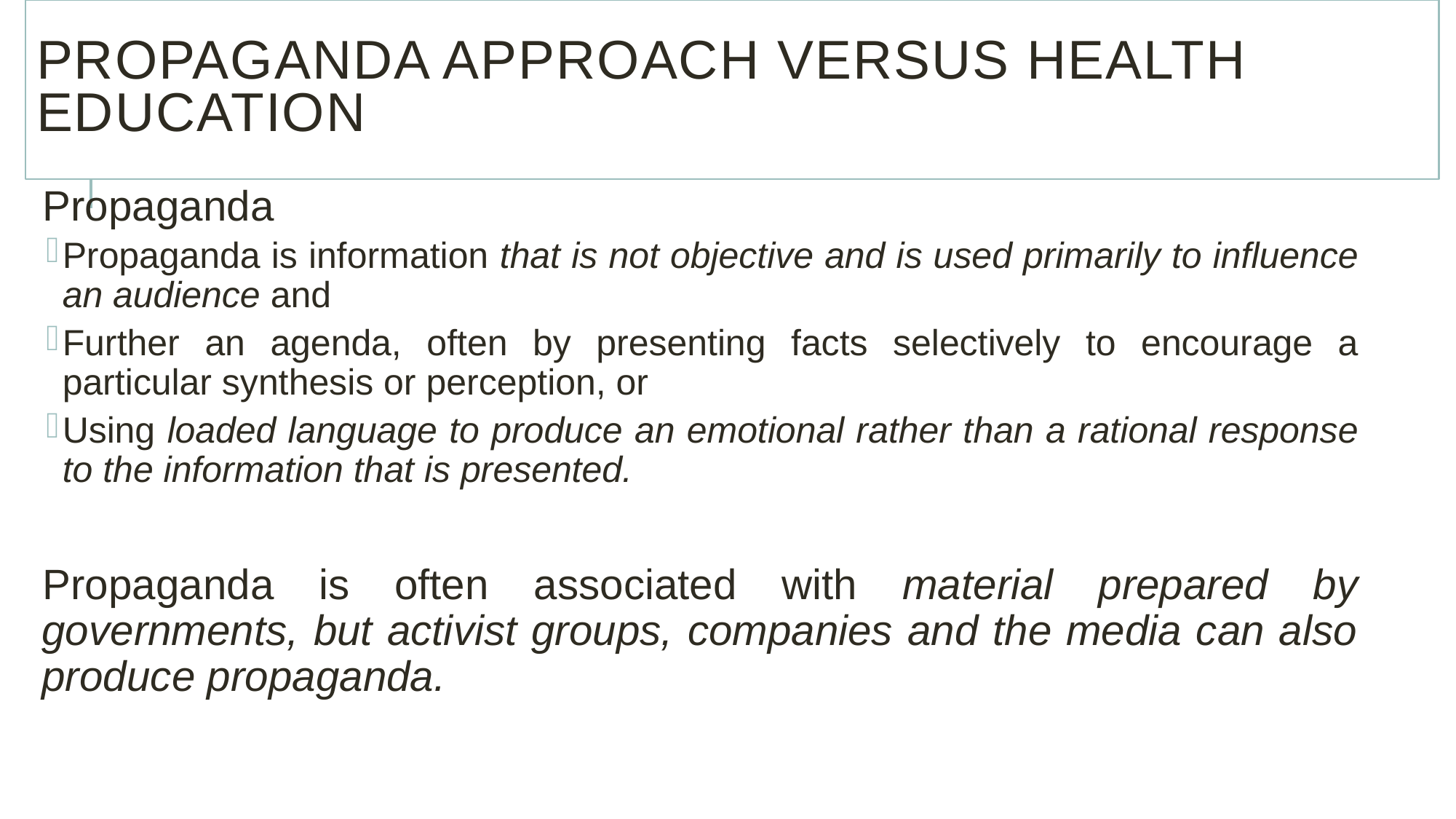

# Propaganda approach versus health education
Propaganda
Propaganda is information that is not objective and is used primarily to influence an audience and
Further an agenda, often by presenting facts selectively to encourage a particular synthesis or perception, or
Using loaded language to produce an emotional rather than a rational response to the information that is presented.

Propaganda is often associated with material prepared by governments, but activist groups, companies and the media can also produce propaganda.